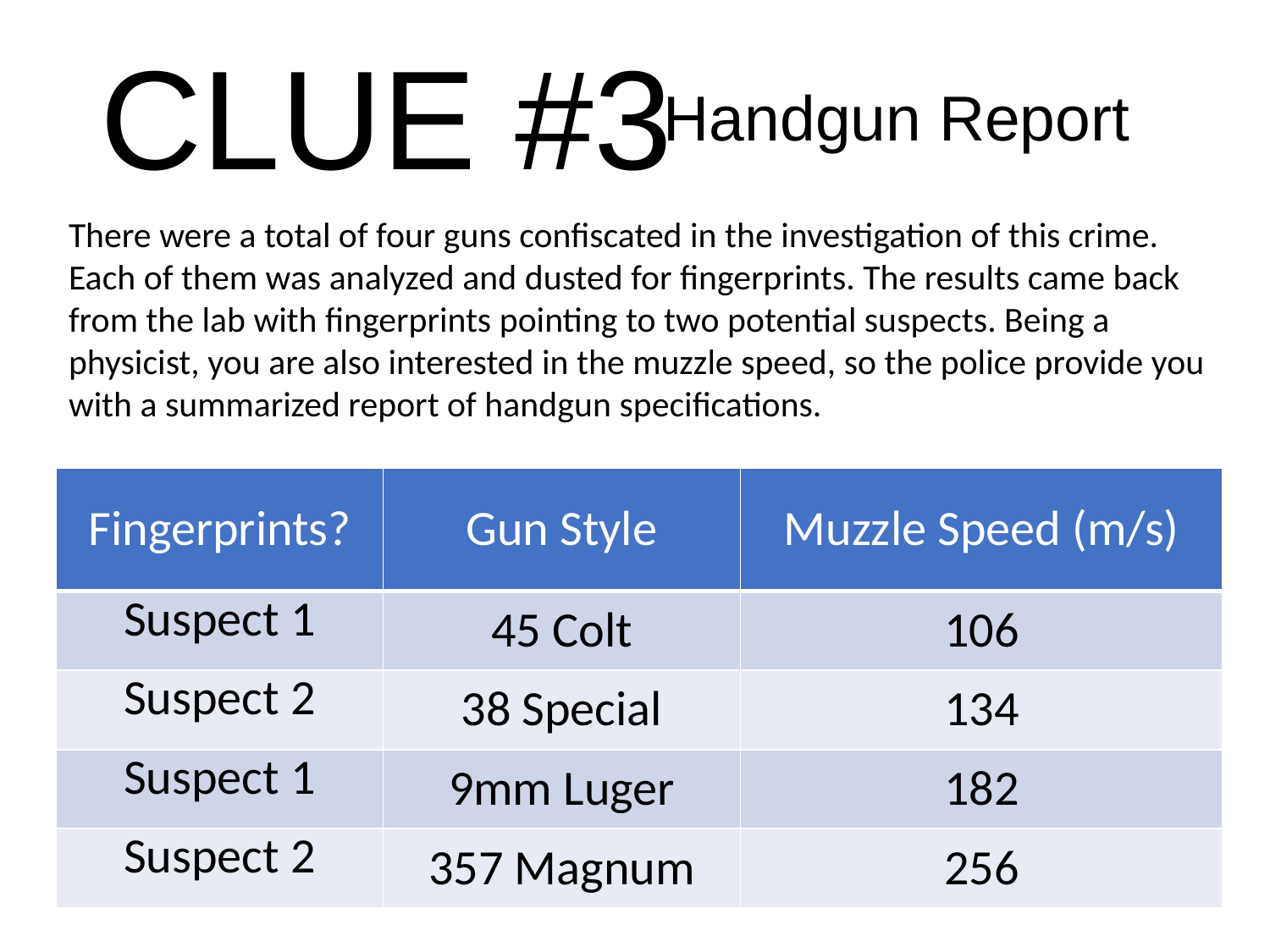

# Clue #3
Handgun Report
There were a total of four guns confiscated in the investigation of this crime. Each of them was analyzed and dusted for fingerprints. The results came back from the lab with fingerprints pointing to two potential suspects. Being a physicist, you are also interested in the muzzle speed, so the police provide you with a summarized report of handgun specifications.
| Fingerprints? | Gun Style | Muzzle Speed (m/s) |
| --- | --- | --- |
| Suspect 1 | 45 Colt | 106 |
| Suspect 2 | 38 Special | 134 |
| Suspect 1 | 9mm Luger | 182 |
| Suspect 2 | 357 Magnum | 256 |